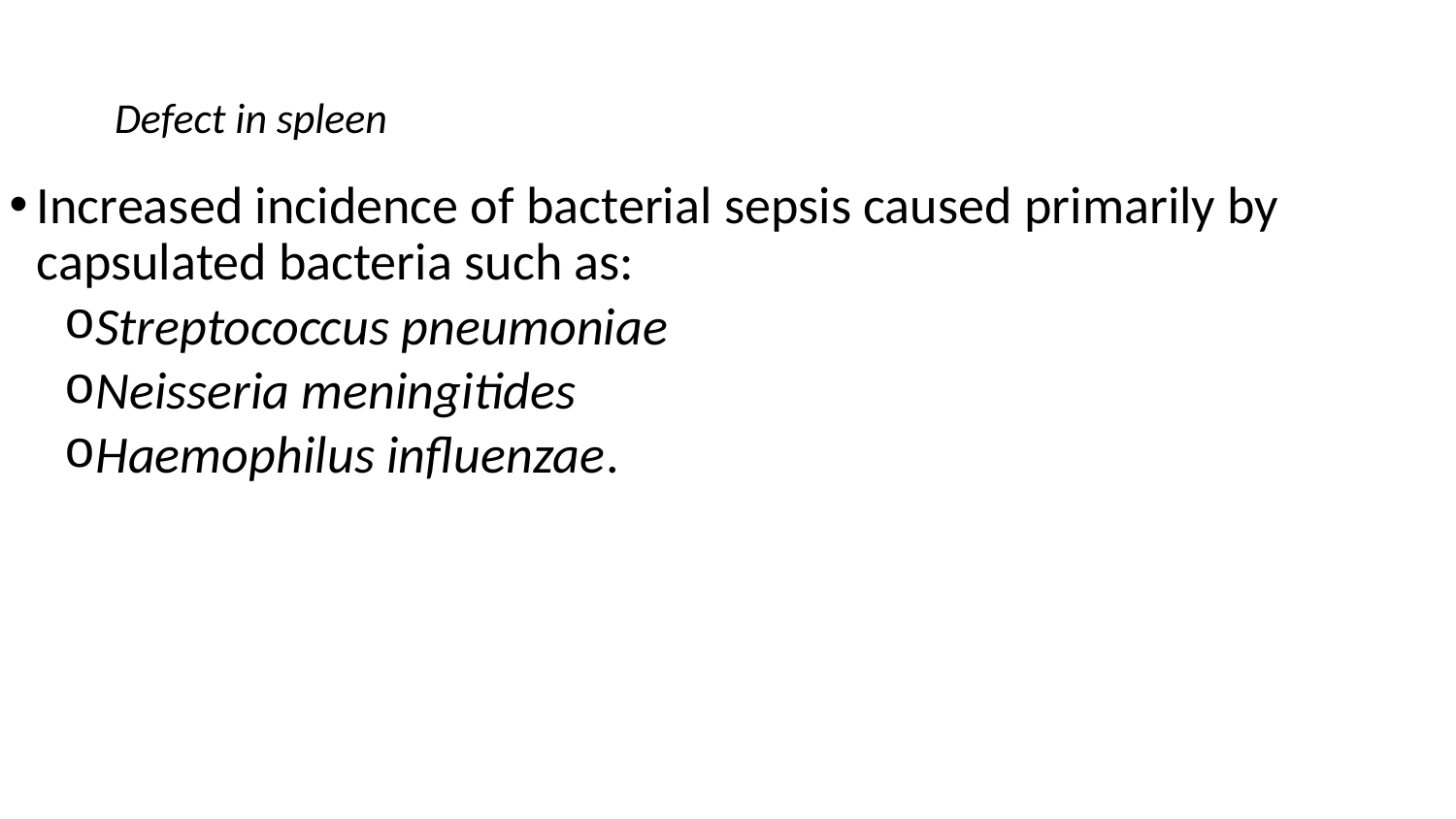

# Defect in spleen
Increased incidence of bacterial sepsis caused primarily by capsulated bacteria such as:
Streptococcus pneumoniae
Neisseria meningitides
Haemophilus influenzae.